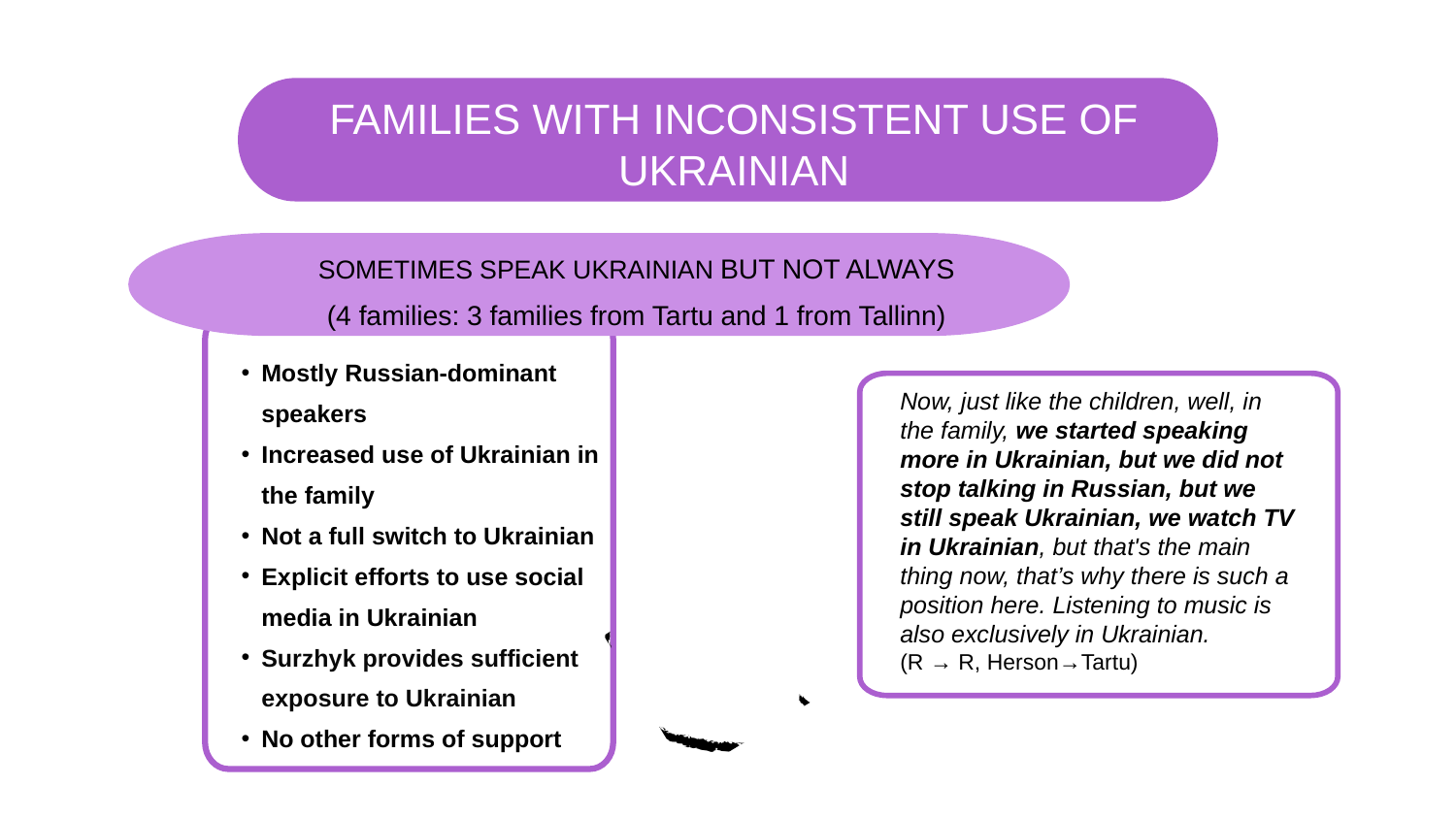

FAMILIES WITH INCONSISTENT USE OF UKRAINIAN

SOMETIMES SPEAK UKRAINIAN BUT NOT ALWAYS
(4 families: 3 families from Tartu and 1 from Tallinn)

Mostly Russian-dominant speakers
Increased use of Ukrainian in the family
Not a full switch to Ukrainian
Explicit efforts to use social media in Ukrainian
Surzhyk provides sufficient exposure to Ukrainian
No other forms of support

Now, just like the children, well, in the family, we started speaking more in Ukrainian, but we did not stop talking in Russian, but we still speak Ukrainian, we watch TV in Ukrainian, but that's the main thing now, that’s why there is such a position here. Listening to music is also exclusively in Ukrainian.
(R → R, Herson→Tartu)